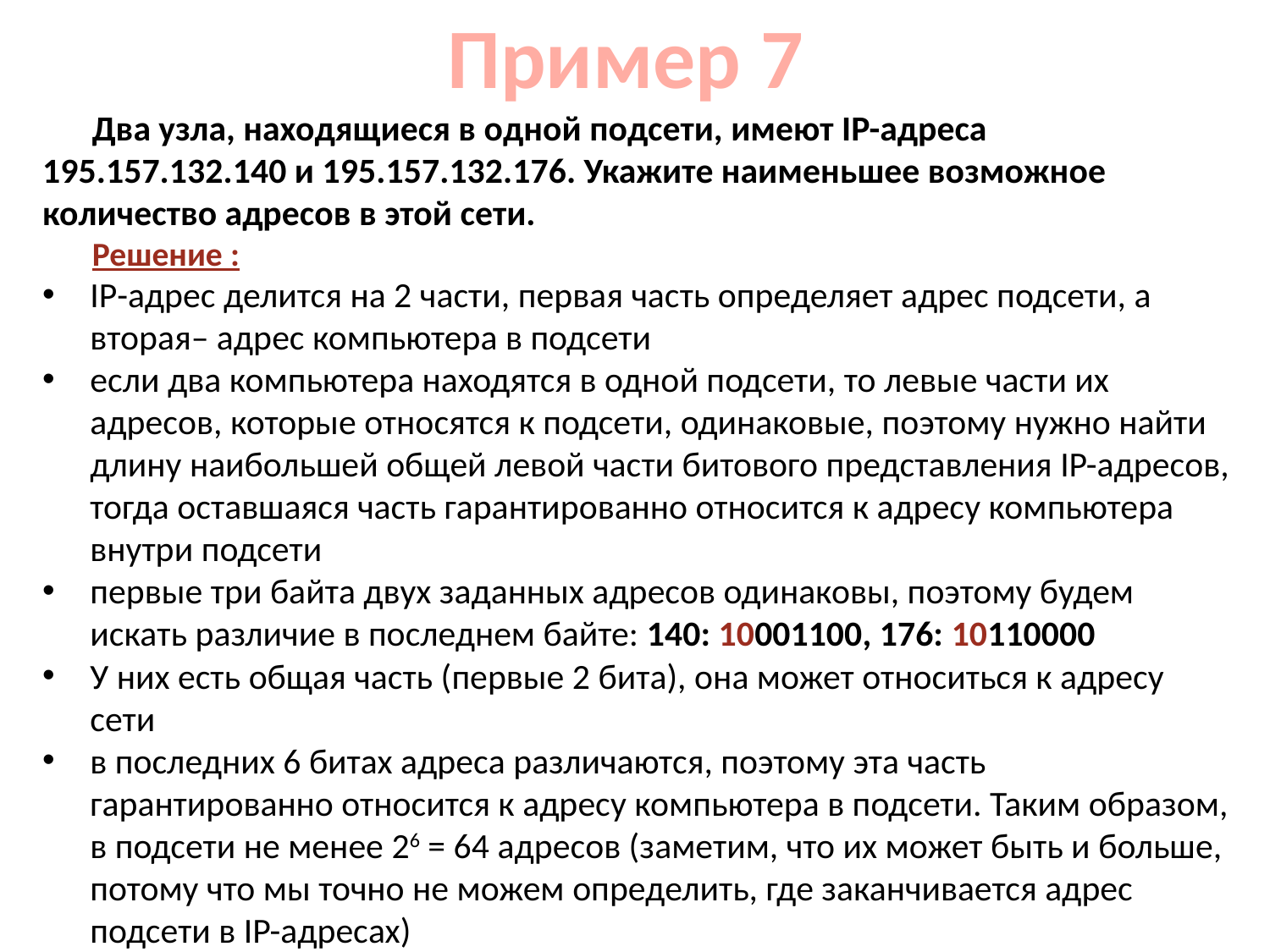

# Пример 7
Два узла, находящиеся в одной подсети, имеют IP-адреса 195.157.132.140 и 195.157.132.176. Укажите наименьшее возможное количество адресов в этой сети.
Решение :
IP-адрес делится на 2 части, первая часть определяет адрес подсети, а вторая– адрес компьютера в подсети
если два компьютера находятся в одной подсети, то левые части их адресов, которые относятся к подсети, одинаковые, поэтому нужно найти длину наибольшей общей левой части битового представления IP-адресов, тогда оставшаяся часть гарантированно относится к адресу компьютера внутри подсети
первые три байта двух заданных адресов одинаковы, поэтому будем искать различие в последнем байте: 140: 10001100, 176: 10110000
У них есть общая часть (первые 2 бита), она может относиться к адресу сети
в последних 6 битах адреса различаются, поэтому эта часть гарантированно относится к адресу компьютера в подсети. Таким образом, в подсети не менее 26 = 64 адресов (заметим, что их может быть и больше, потому что мы точно не можем определить, где заканчивается адрес подсети в IP-адресах)
Ответ:  64